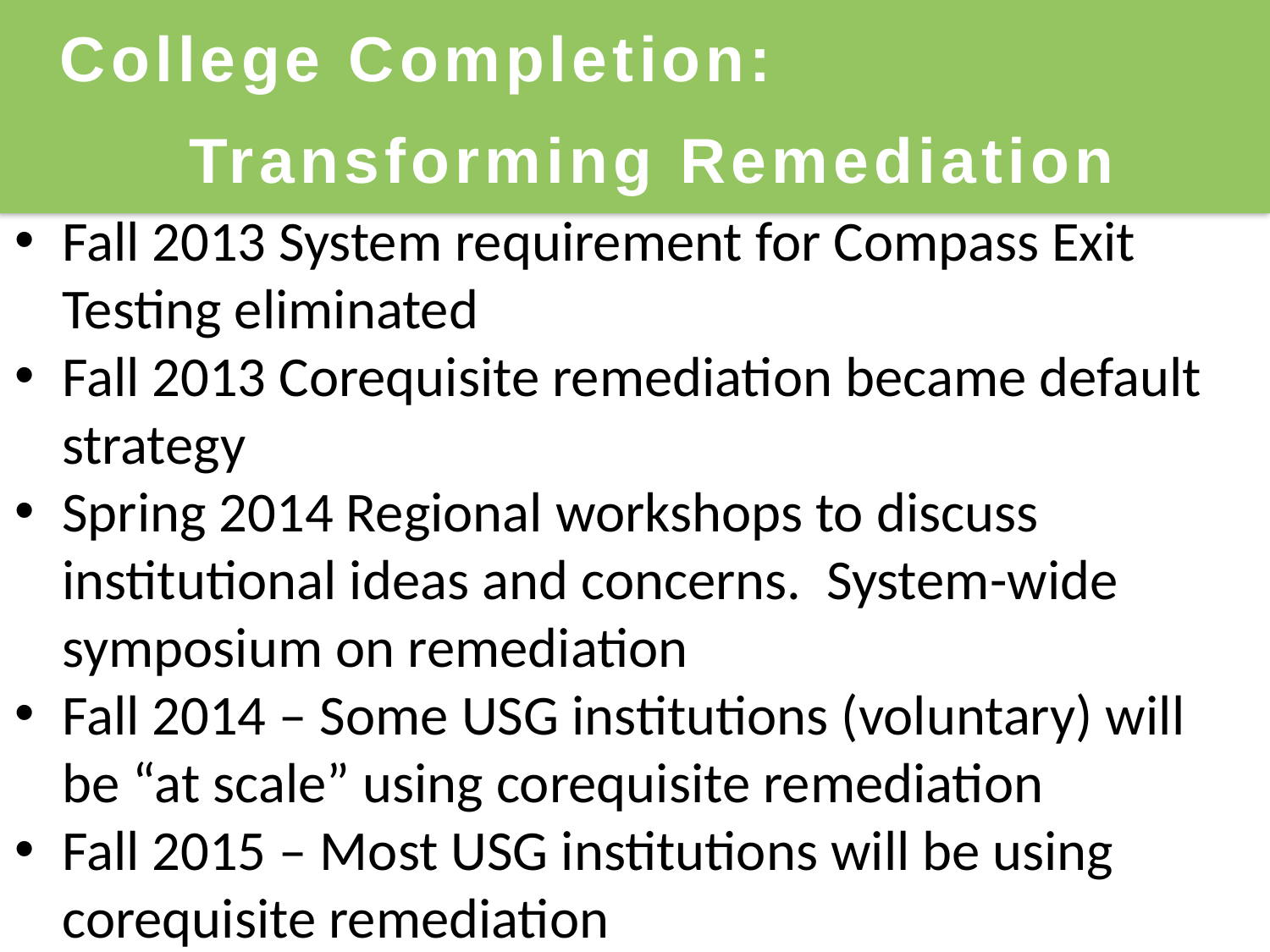

College Completion:

Transforming Remediation

Fall 2013 System requirement for Compass Exit Testing eliminated
Fall 2013 Corequisite remediation became default strategy
Spring 2014 Regional workshops to discuss institutional ideas and concerns.  System-wide symposium on remediation
Fall 2014 – Some USG institutions (voluntary) will be “at scale” using corequisite remediation
Fall 2015 – Most USG institutions will be using corequisite remediation